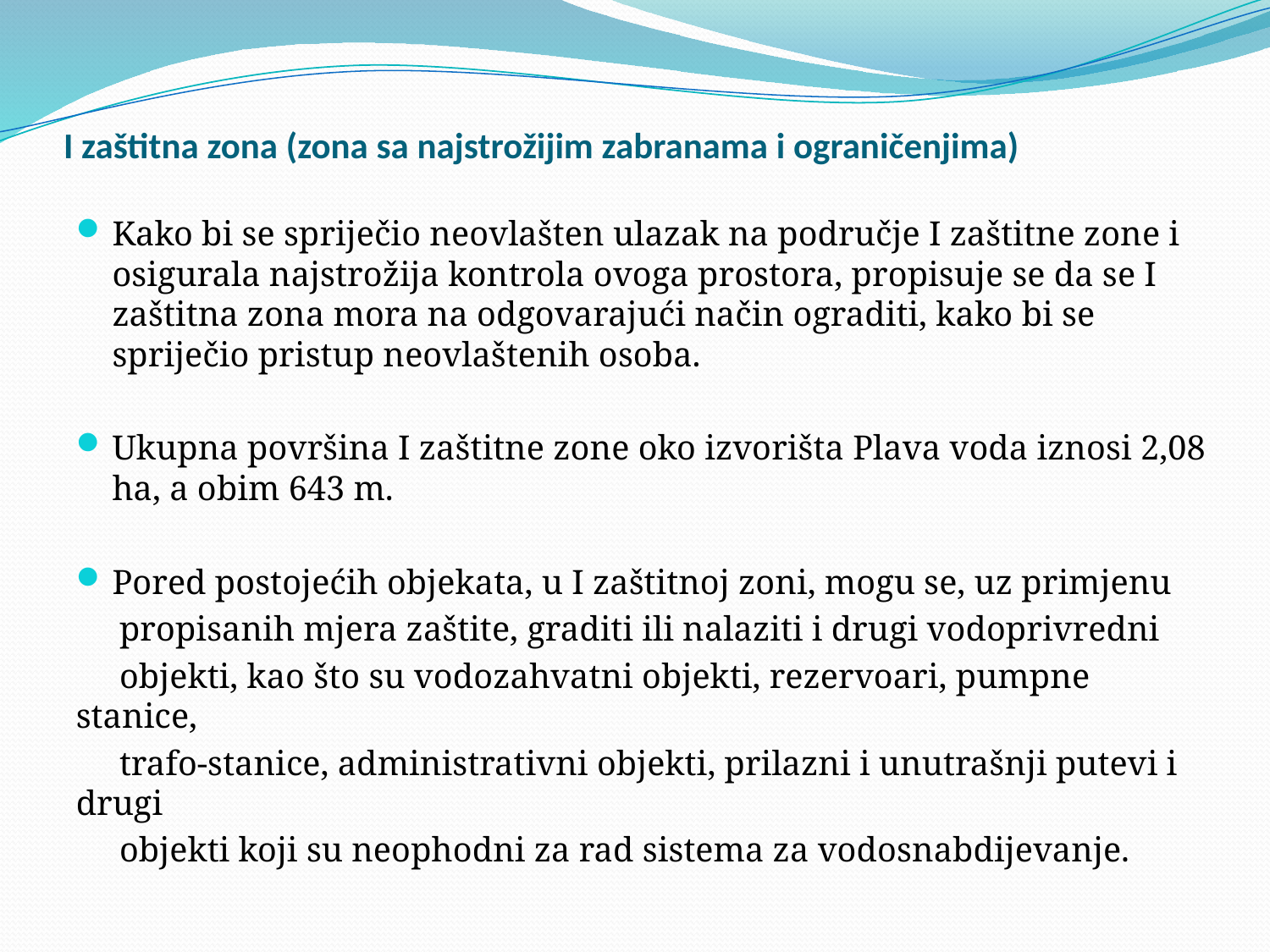

# I zaštitna zona (zona sa najstrožijim zabranama i ograničenjima)
Kako bi se spriječio neovlašten ulazak na područje I zaštitne zone i osigurala najstrožija kontrola ovoga prostora, propisuje se da se I zaštitna zona mora na odgovarajući način ograditi, kako bi se spriječio pristup neovlaštenih osoba.

Ukupna površina I zaštitne zone oko izvorišta Plava voda iznosi 2,08 ha, a obim 643 m.

Pored postojećih objekata, u I zaštitnoj zoni, mogu se, uz primjenu
     propisanih mjera zaštite, graditi ili nalaziti i drugi vodoprivredni
     objekti, kao što su vodozahvatni objekti, rezervoari, pumpne stanice,
     trafo-stanice, administrativni objekti, prilazni i unutrašnji putevi i drugi
     objekti koji su neophodni za rad sistema za vodosnabdijevanje.